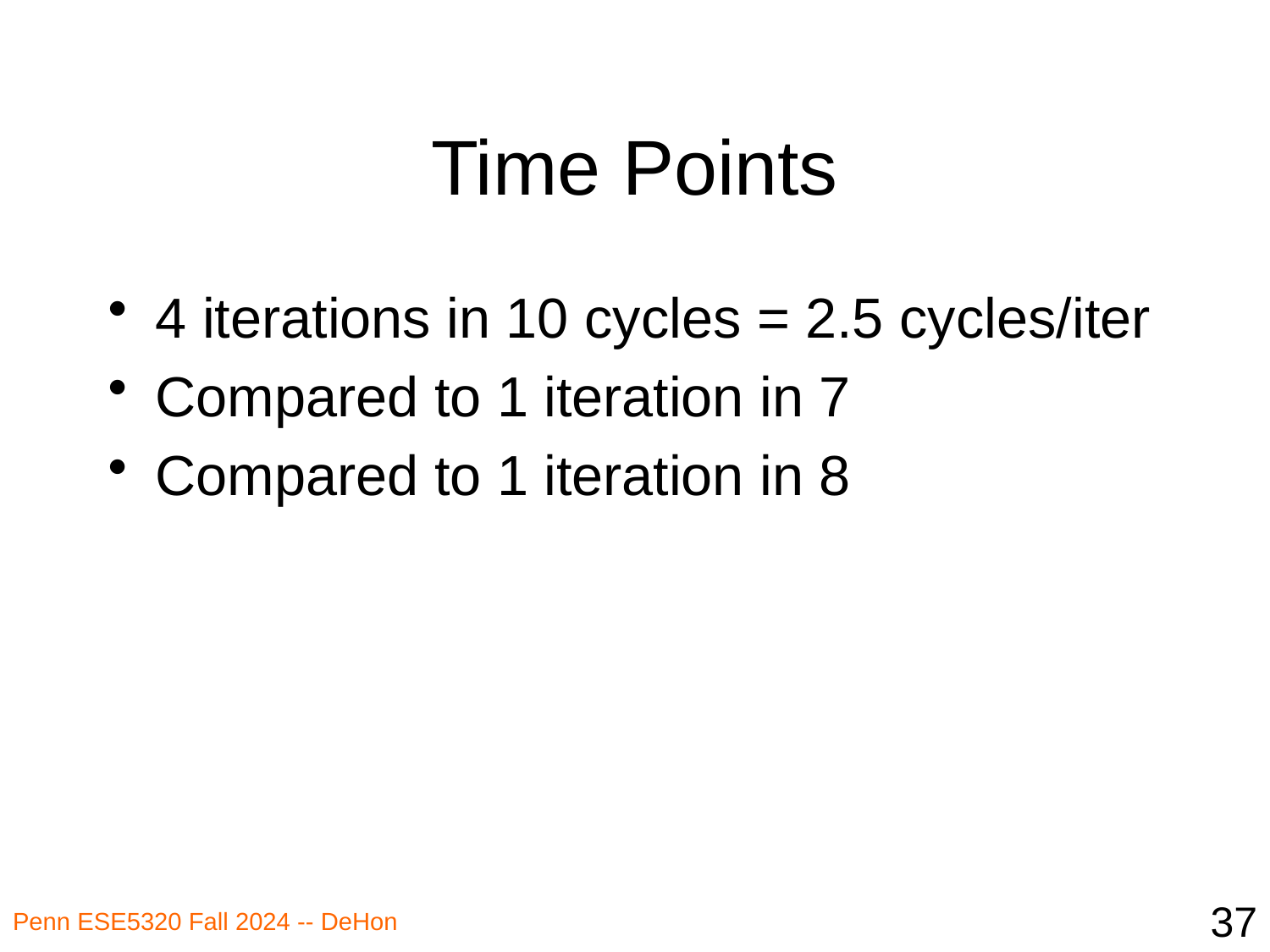

# Time Points
4 iterations in 10 cycles = 2.5 cycles/iter
Compared to 1 iteration in 7
Compared to 1 iteration in 8
37
Penn ESE5320 Fall 2024 -- DeHon